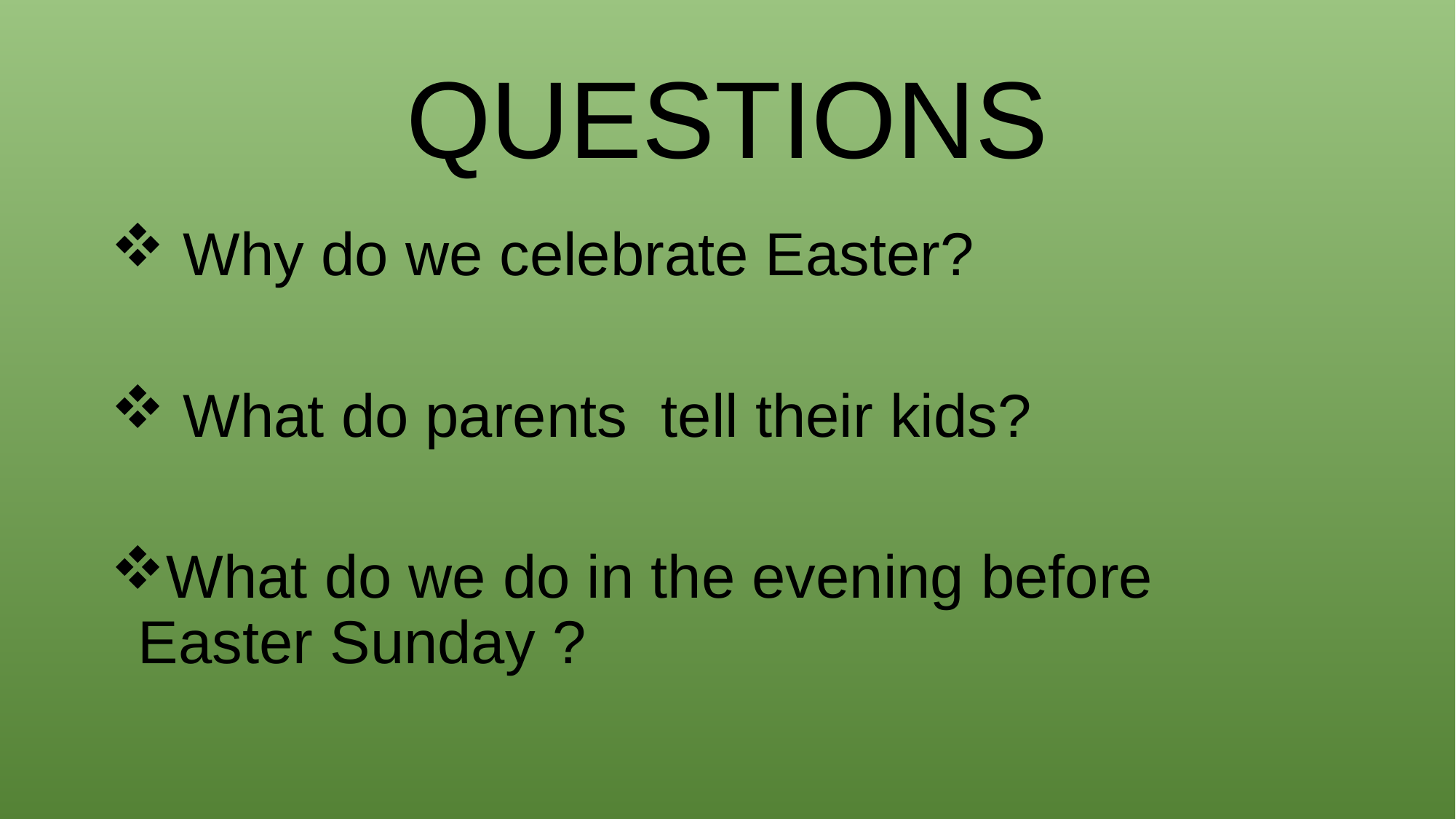

# QUESTIONS
 Why do we celebrate Easter?

 What do parents  tell their kids?

What do we do in the evening before Easter Sunday ?